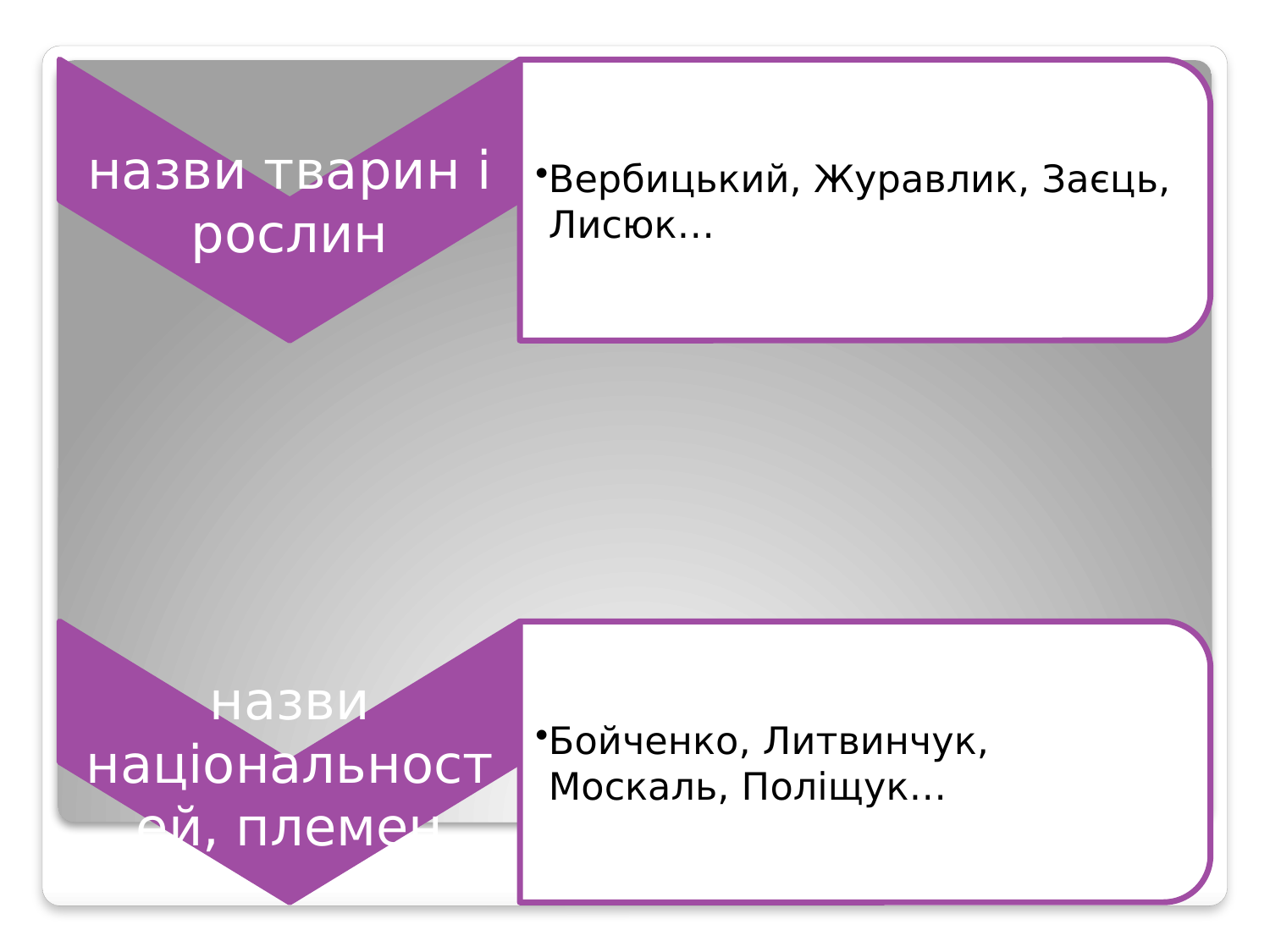

назви тварин і рослин
Вербицький, Журавлик, Заєць, Лисюк…
назви національностей, племен
Бойченко, Литвинчук, Москаль, Поліщук…